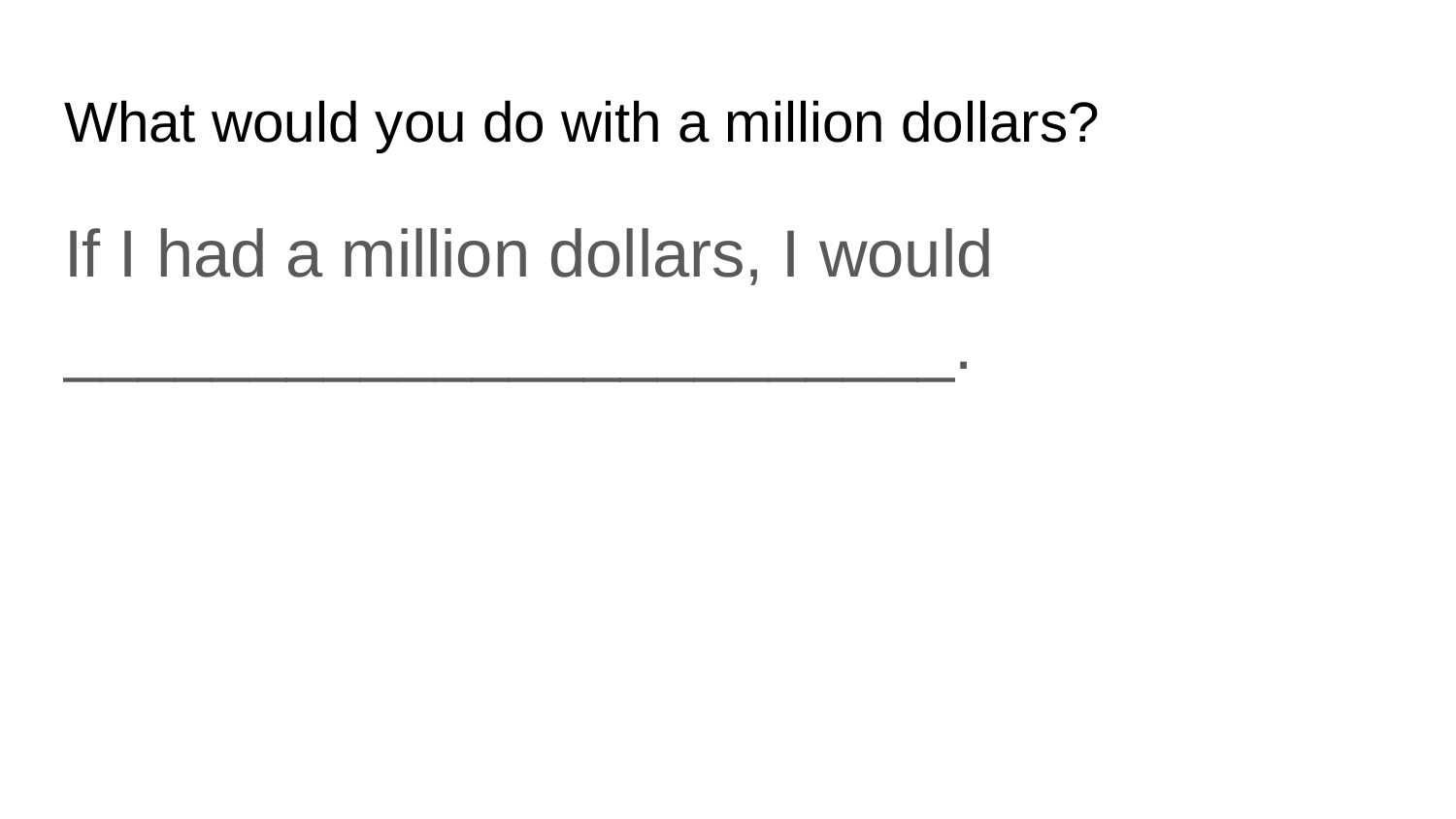

# What would you do with a million dollars?
If I had a million dollars, I would ________________________.